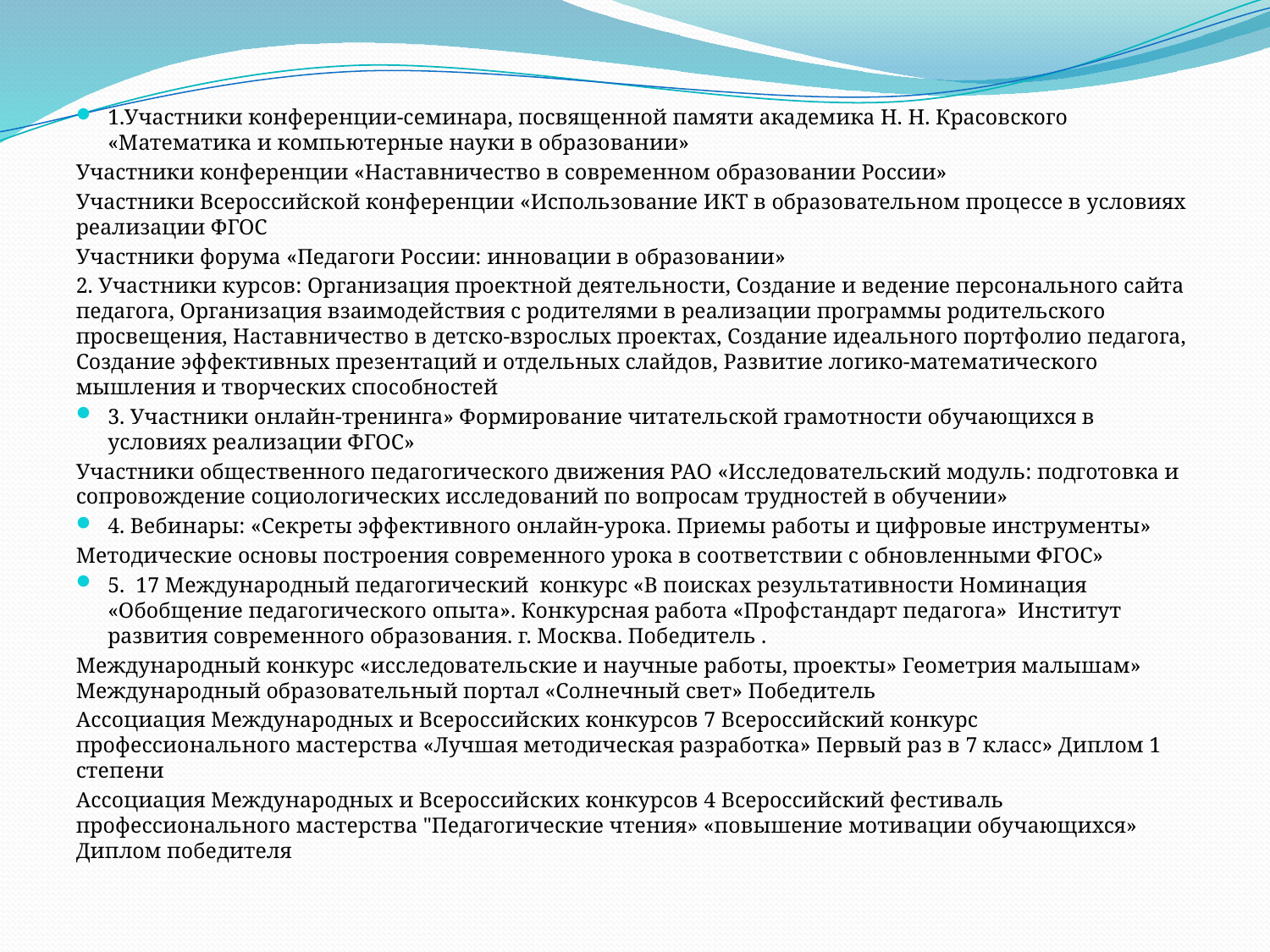

#
1.Участники конференции-семинара, посвященной памяти академика Н. Н. Красовского «Математика и компьютерные науки в образовании»
Участники конференции «Наставничество в современном образовании России»
Участники Всероссийской конференции «Использование ИКТ в образовательном процессе в условиях реализации ФГОС
Участники форума «Педагоги России: инновации в образовании»
2. Участники курсов: Организация проектной деятельности, Создание и ведение персонального сайта педагога, Организация взаимодействия с родителями в реализации программы родительского просвещения, Наставничество в детско-взрослых проектах, Создание идеального портфолио педагога, Создание эффективных презентаций и отдельных слайдов, Развитие логико-математического мышления и творческих способностей
3. Участники онлайн-тренинга» Формирование читательской грамотности обучающихся в условиях реализации ФГОС»
Участники общественного педагогического движения РАО «Исследовательский модуль: подготовка и сопровождение социологических исследований по вопросам трудностей в обучении»
4. Вебинары: «Секреты эффективного онлайн-урока. Приемы работы и цифровые инструменты»
Методические основы построения современного урока в соответствии с обновленными ФГОС»
5.  17 Международный педагогический  конкурс «В поисках результативности Номинация «Обобщение педагогического опыта». Конкурсная работа «Профстандарт педагога»  Институт развития современного образования. г. Москва. Победитель .
Международный конкурс «исследовательские и научные работы, проекты» Геометрия малышам» Международный образовательный портал «Солнечный свет» Победитель
Ассоциация Международных и Всероссийских конкурсов 7 Всероссийский конкурс профессионального мастерства «Лучшая методическая разработка» Первый раз в 7 класс» Диплом 1 степени
Ассоциация Международных и Всероссийских конкурсов 4 Всероссийский фестиваль профессионального мастерства "Педагогические чтения» «повышение мотивации обучающихся» Диплом победителя